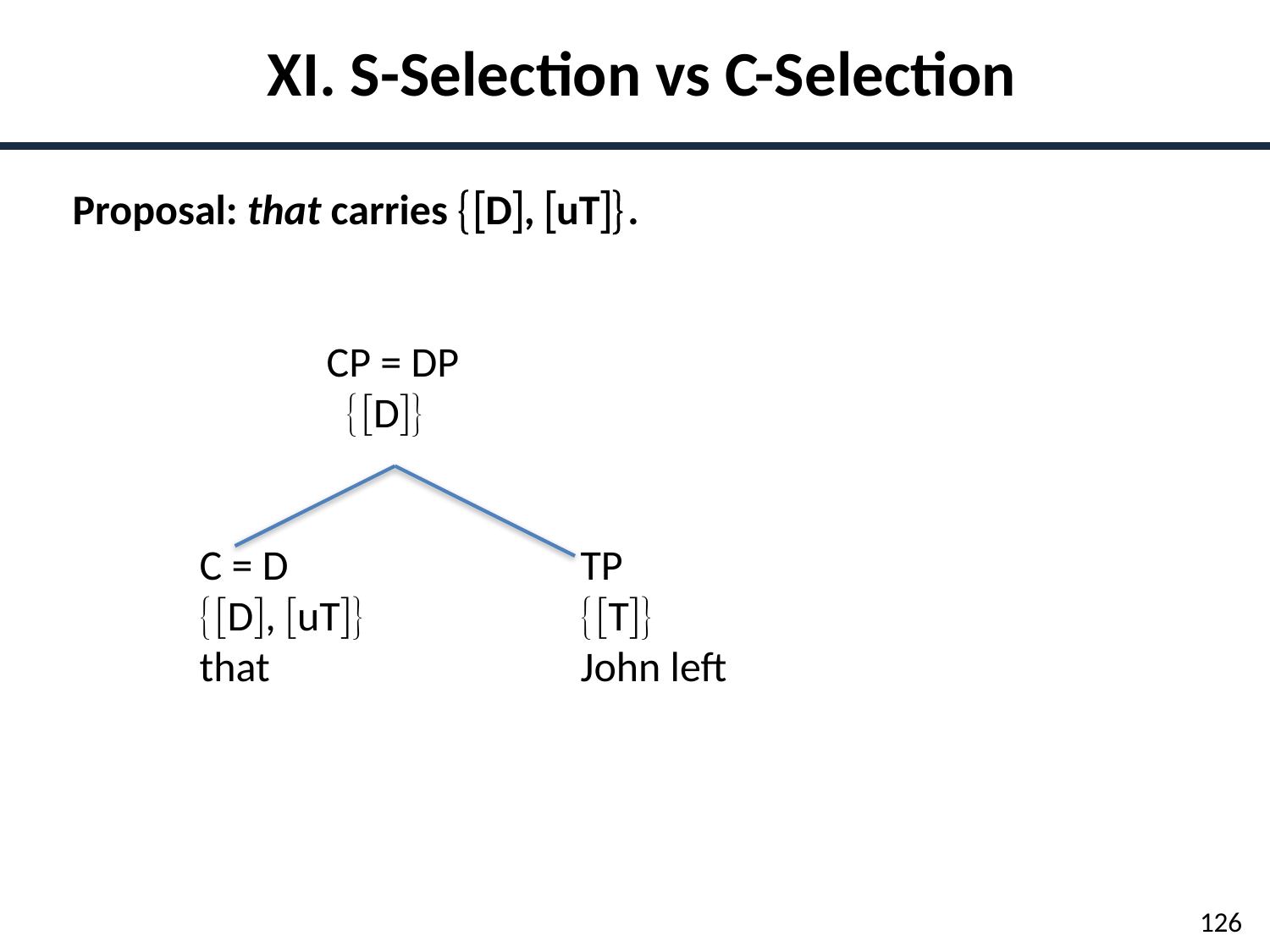

XI. S-Selection vs C-Selection
Proposal: that carries {[D], [uT]}.

		CP = DP
	  	  {[D]}

	C = D			TP
	{[D], [uT]} 		{[T]}
	that			John left

126